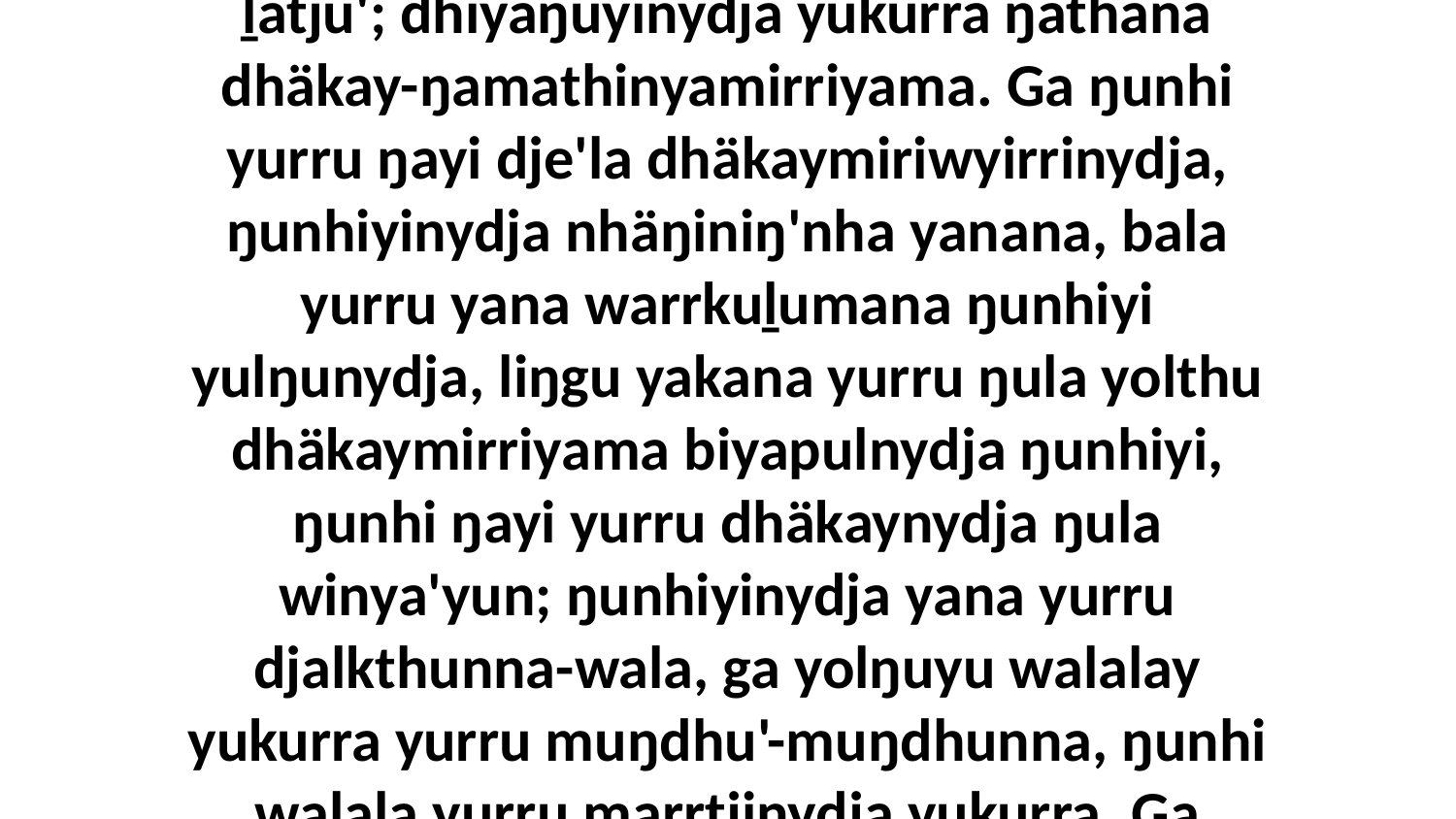

13 “Yo, nhumanydja dhuwalanydja yolŋu'-yulŋu ŋunhi ŋarrakuway malthunaramirri walala yurru rom ŋamathiya nhiniya, liŋgu nhumanydja dhuwala balanyara bitjan moṉuk ŋunhi dje'la. Yo, dje'lanydja dhuwala ḻatju'; dhiyaŋuyinydja yukurra ŋathana dhäkay-ŋamathinyamirriyama. Ga ŋunhi yurru ŋayi dje'la dhäkaymiriwyirrinydja, ŋunhiyinydja nhäŋiniŋ'nha yanana, bala yurru yana warrkuḻumana ŋunhiyi yulŋunydja, liŋgu yakana yurru ŋula yolthu dhäkaymirriyama biyapulnydja ŋunhiyi, ŋunhi ŋayi yurru dhäkaynydja ŋula winya'yun; ŋunhiyinydja yana yurru djalkthunna-wala, ga yolŋuyu walalay yukurra yurru muŋdhu'-muŋdhunna, ŋunhi walala yurru marrtjinydja yukurra. Ga nhumanydja dhuwala balanyarayina bitjan dje'la yana dhiyakuna wäŋawu. Nhiniyanydja ŋamathaŋa walala, märr yurru dhuwalanydja wäŋa ŋamathirri wal'ŋu ŋuriŋiyi nhokala romdhu.